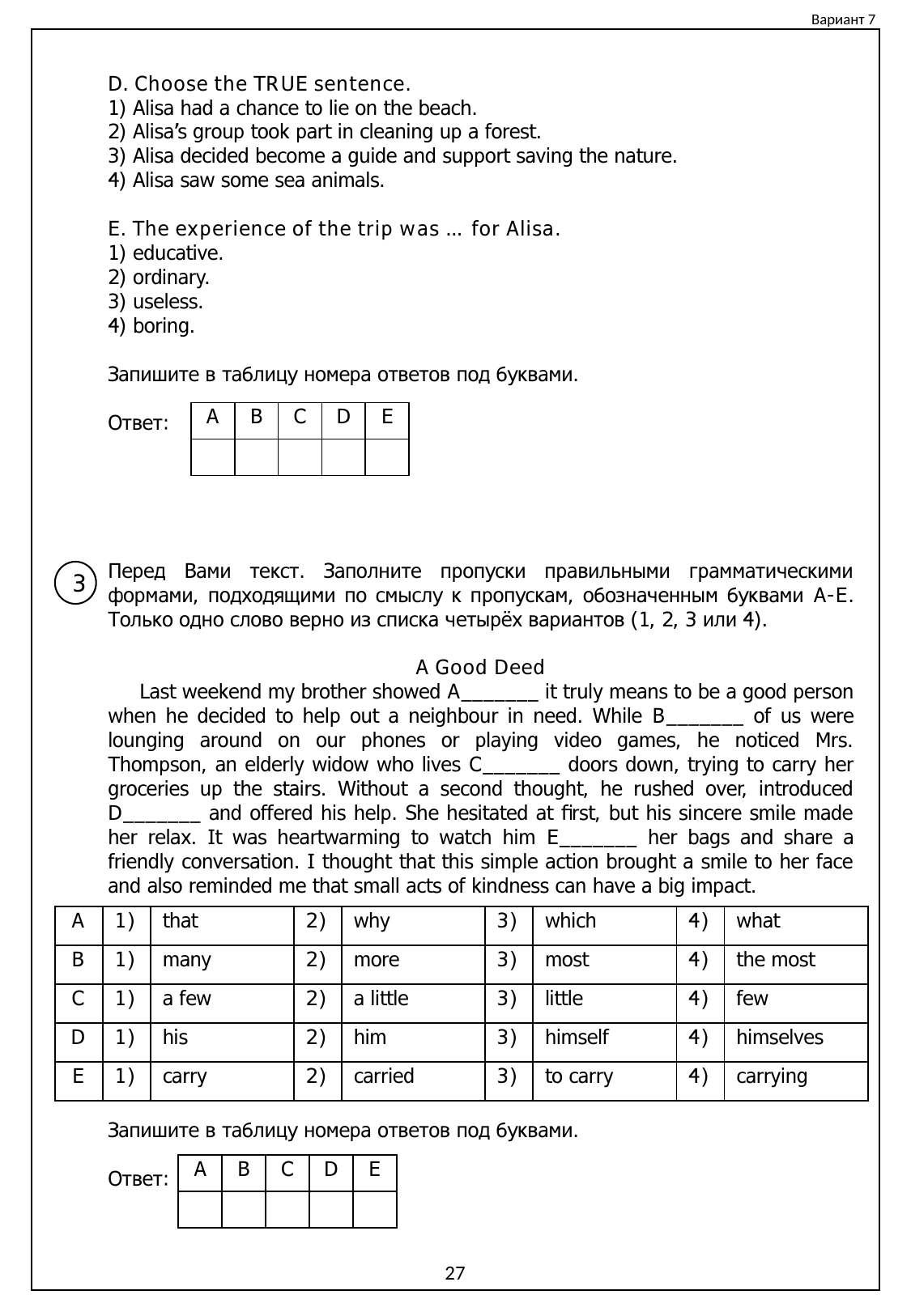

Вариант 7

D. Choose the TRUE sentence.
1) Alisa had a chance to lie on the beach.
2) Alisa’s group took part in cleaning up a forest.
3) Alisa decided become a guide and support saving the nature.
4) Alisa saw some sea animals.

E. The experience of the trip was … for Alisa.
1) educative.
2) ordinary.
3) useless.
4) boring.

Запишите в таблицу номера ответов под буквами.

Ответ:
| A | B | C | D | E |
| --- | --- | --- | --- | --- |
|  |  |  |  |  |
Перед Вами текст. Заполните пропуски правильными грамматическими формами, подходящими по смыслу к пропускам, обозначенным буквами A-E. Только одно слово верно из списка четырёх вариантов (1, 2, 3 или 4).

A Good Deed
     Last weekend my brother showed A_______ it truly means to be a good person when he decided to help out a neighbour in need. While B_______ of us were lounging around on our phones or playing video games, he noticed Mrs. Thompson, an elderly widow who lives C_______ doors down, trying to carry her groceries up the stairs. Without a second thought, he rushed over, introduced D_______ and offered his help. She hesitated at first, but his sincere smile made her relax. It was heartwarming to watch him E_______ her bags and share a friendly conversation. I thought that this simple action brought a smile to her face and also reminded me that small acts of kindness can have a big impact.

Запишите в таблицу номера ответов под буквами.

Ответ:
3
| A | 1) | that | 2) | why | 3) | which | 4) | what |
| --- | --- | --- | --- | --- | --- | --- | --- | --- |
| B | 1) | many | 2) | more | 3) | most | 4) | the most |
| C | 1) | a few | 2) | a little | 3) | little | 4) | few |
| D | 1) | his | 2) | him | 3) | himself | 4) | himselves |
| E | 1) | carry | 2) | carried | 3) | to carry | 4) | carrying |
| A | B | C | D | E |
| --- | --- | --- | --- | --- |
|  |  |  |  |  |
27